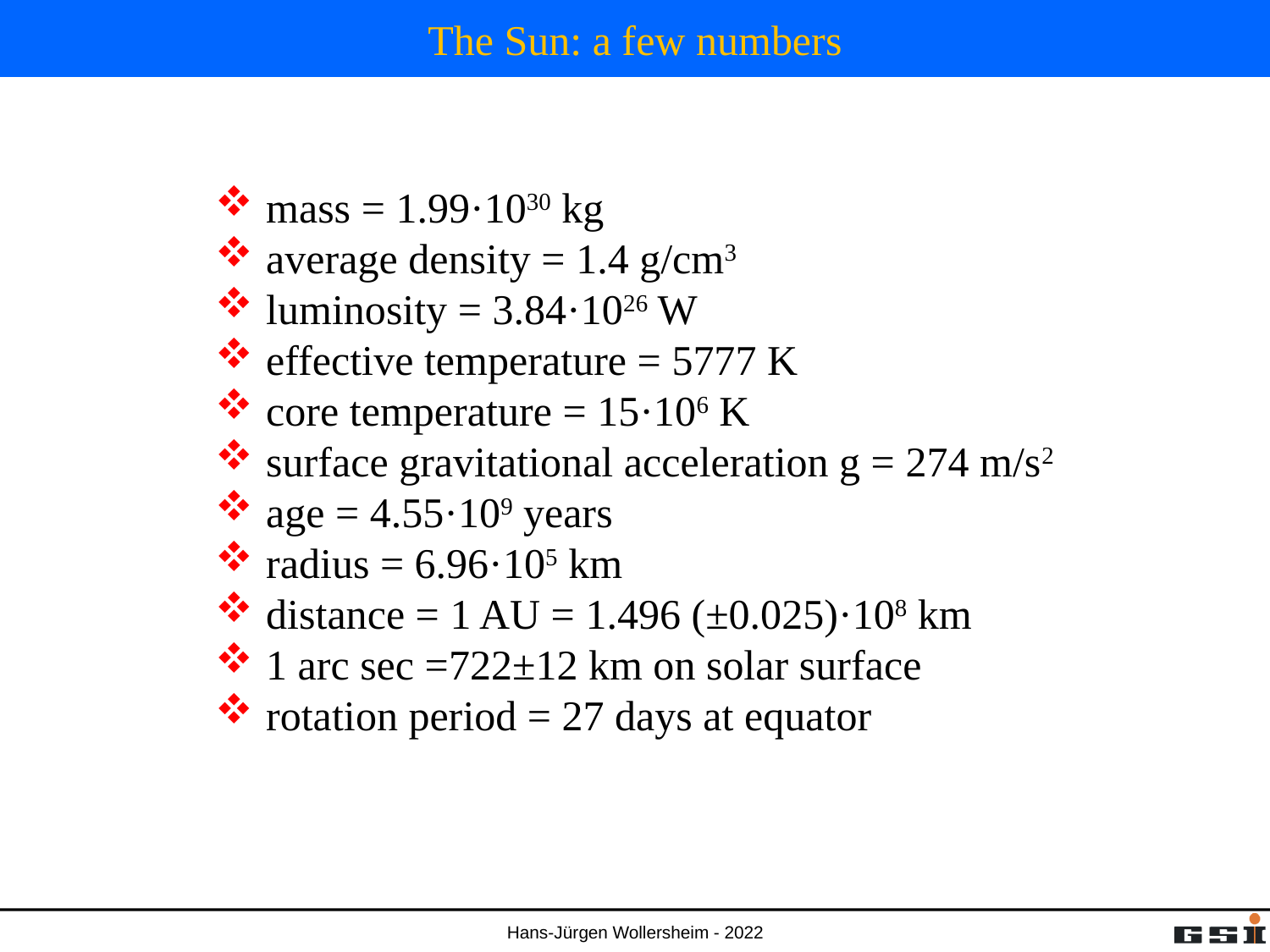

# The Sun: a few numbers
 mass = 1.99·1030 kg
 average density = 1.4 g/cm3
 luminosity = 3.84·1026 W
 effective temperature = 5777 K
 core temperature = 15·106 K
 surface gravitational acceleration g = 274 m/s2
 age = 4.55·109 years
 radius = 6.96·105 km
 distance = 1 AU = 1.496 (±0.025)·108 km
 1 arc sec =722±12 km on solar surface
 rotation period = 27 days at equator